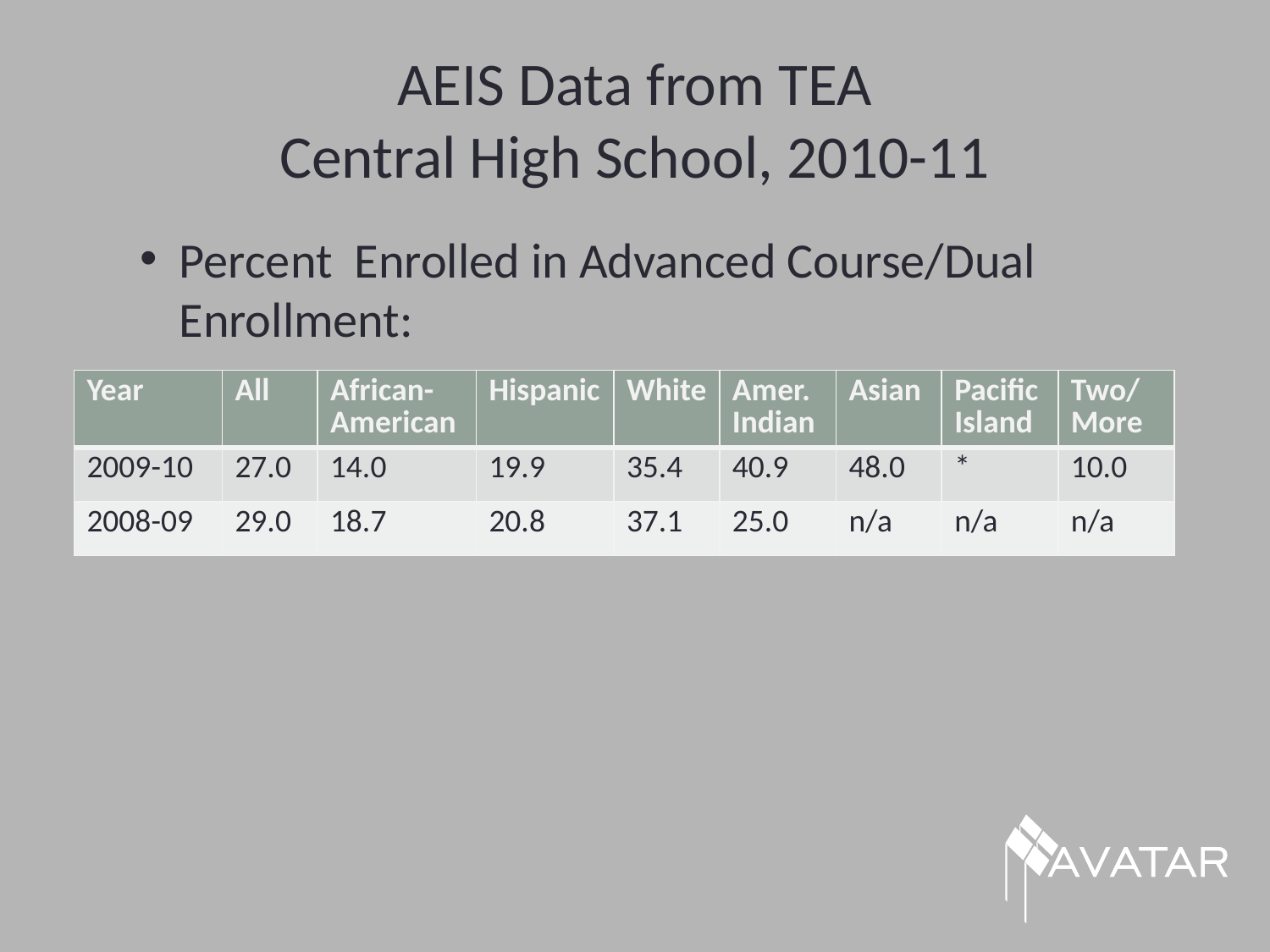

# AEIS Data from TEA Central High School, 2010-11
Percent  Enrolled in Advanced Course/Dual Enrollment:

| Year | All | African- American | Hispanic | White | Amer. Indian | Asian | Pacific Island | Two/ More |
| --- | --- | --- | --- | --- | --- | --- | --- | --- |
| 2009-10 | 27.0 | 14.0 | 19.9 | 35.4 | 40.9 | 48.0 | \* | 10.0 |
| 2008-09 | 29.0 | 18.7 | 20.8 | 37.1 | 25.0 | n/a | n/a | n/a |